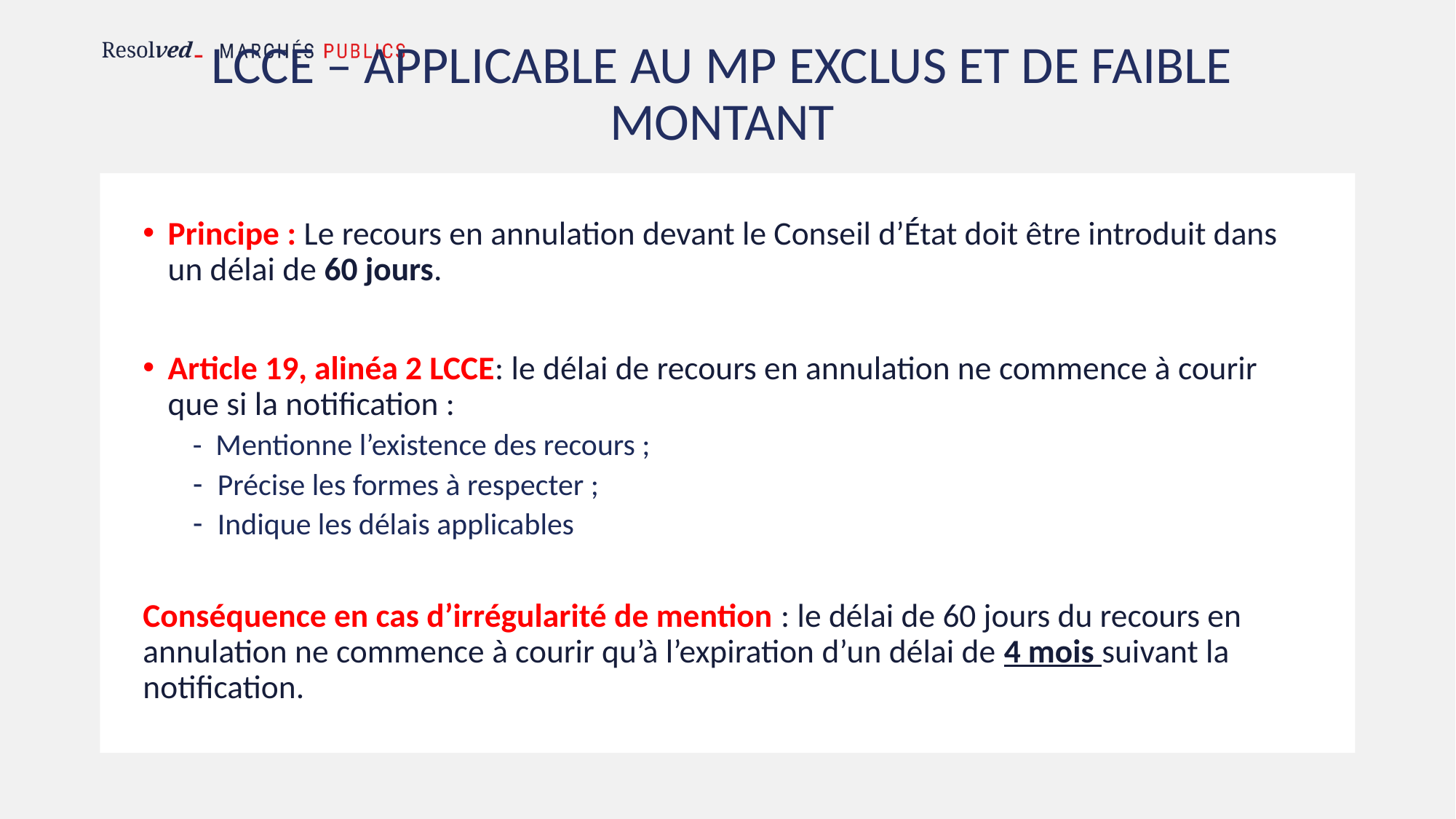

# LCCE – applicable au MP EXClUS et de FAIBLE MONTANT
Principe : Le recours en annulation devant le Conseil d’État doit être introduit dans un délai de 60 jours.

Article 19, alinéa 2 LCCE: le délai de recours en annulation ne commence à courir que si la notification :
-  Mentionne l’existence des recours ;
Précise les formes à respecter ;
Indique les délais applicables

Conséquence en cas d’irrégularité de mention : le délai de 60 jours du recours en annulation ne commence à courir qu’à l’expiration d’un délai de 4 mois suivant la notification.